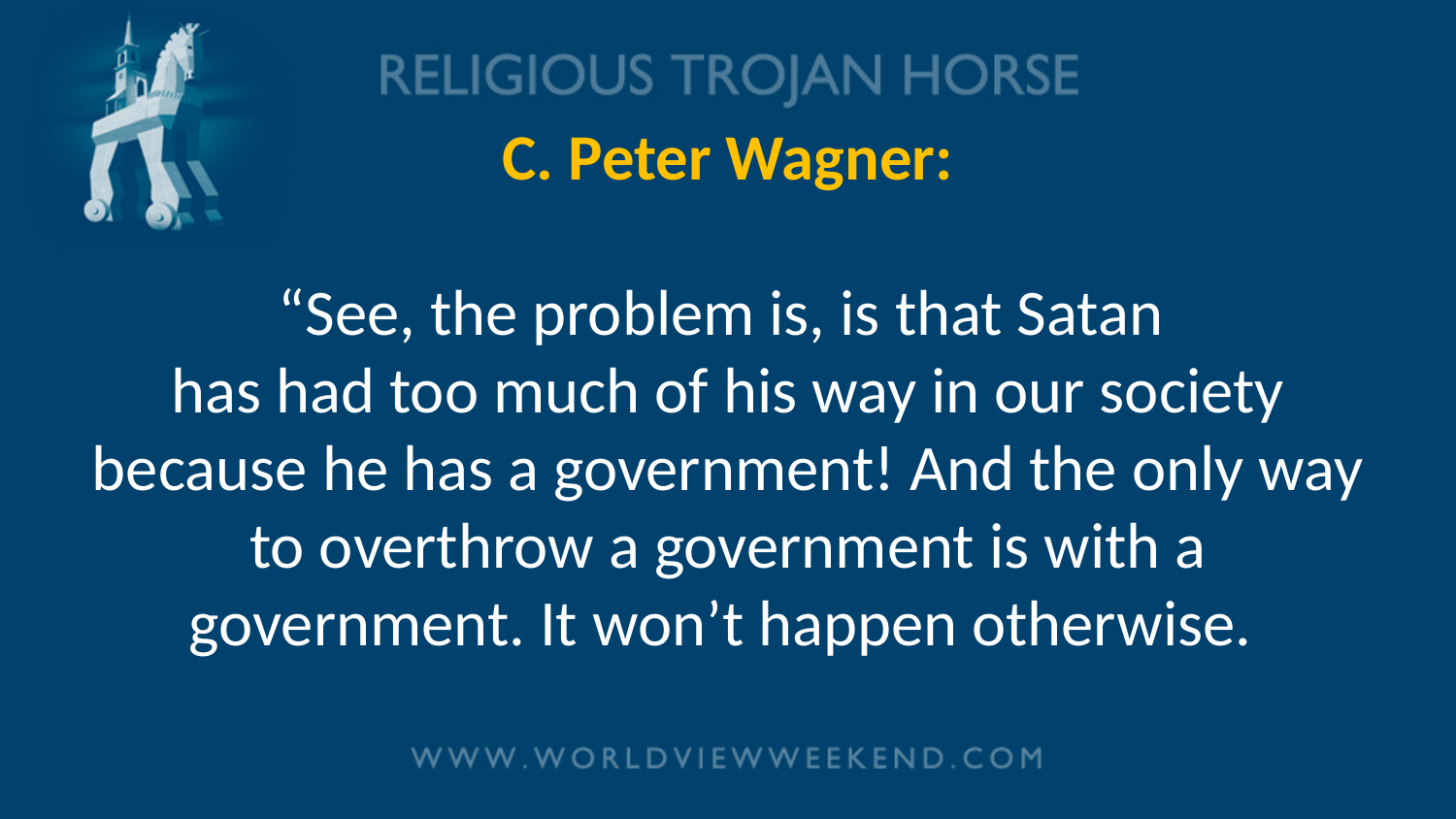

# C. Peter Wagner: “See, the problem is, is that Satan has had too much of his way in our society because he has a government! And the only way to overthrow a government is with a government. It won’t happen otherwise.